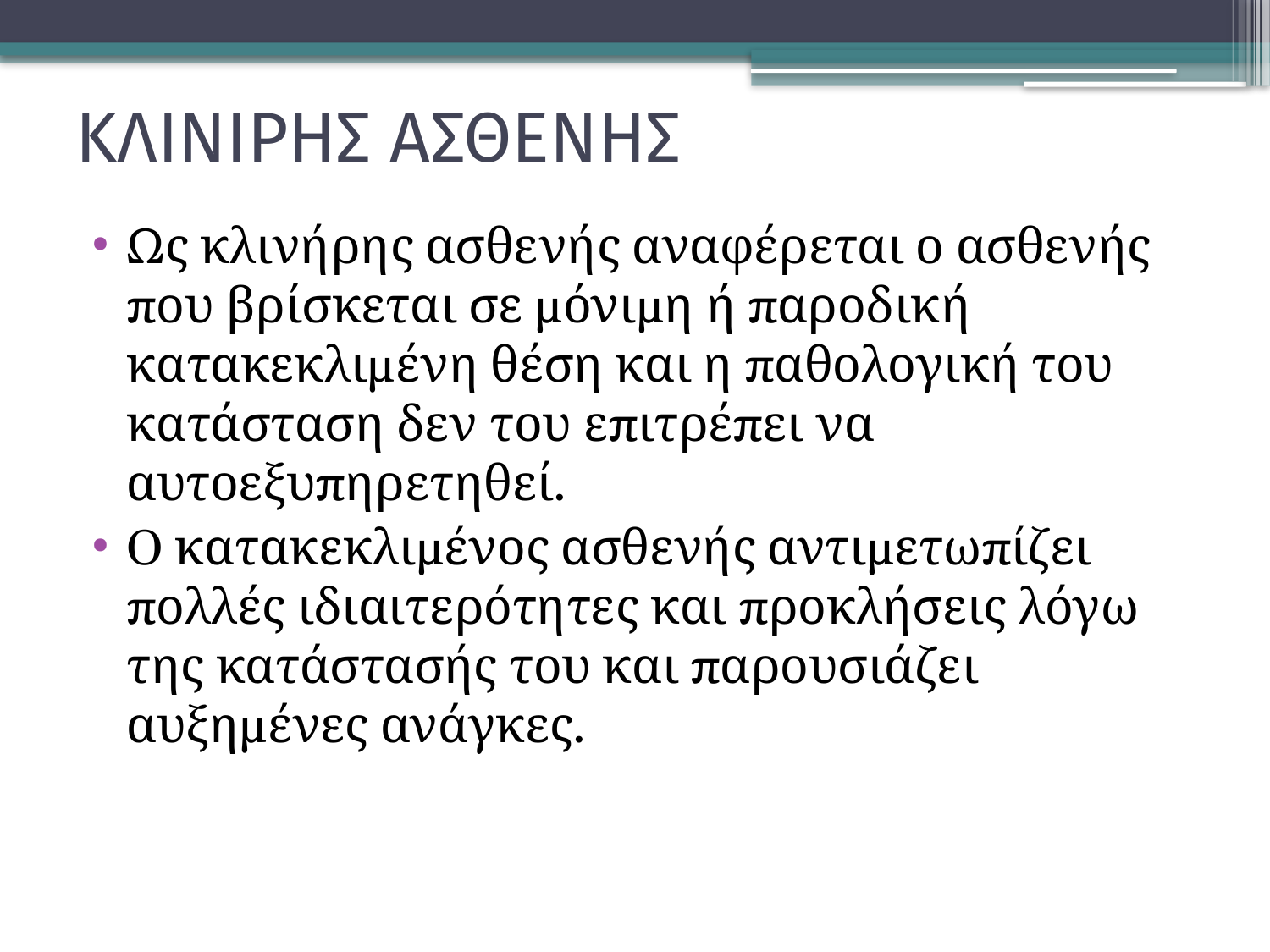

# ΚΛΙΝΙΡΗΣ ΑΣΘΕΝΗΣ
Ως κλινήρης ασθενής αναφέρεται ο ασθενής που βρίσκεται σε μόνιμη ή παροδική κατακεκλιμένη θέση και η παθολογική του κατάσταση δεν του επιτρέπει να αυτοεξυπηρετηθεί.
Ο κατακεκλιμένος ασθενής αντιμετωπίζει πολλές ιδιαιτερότητες και προκλήσεις λόγω της κατάστασής του και παρουσιάζει αυξημένες ανάγκες.